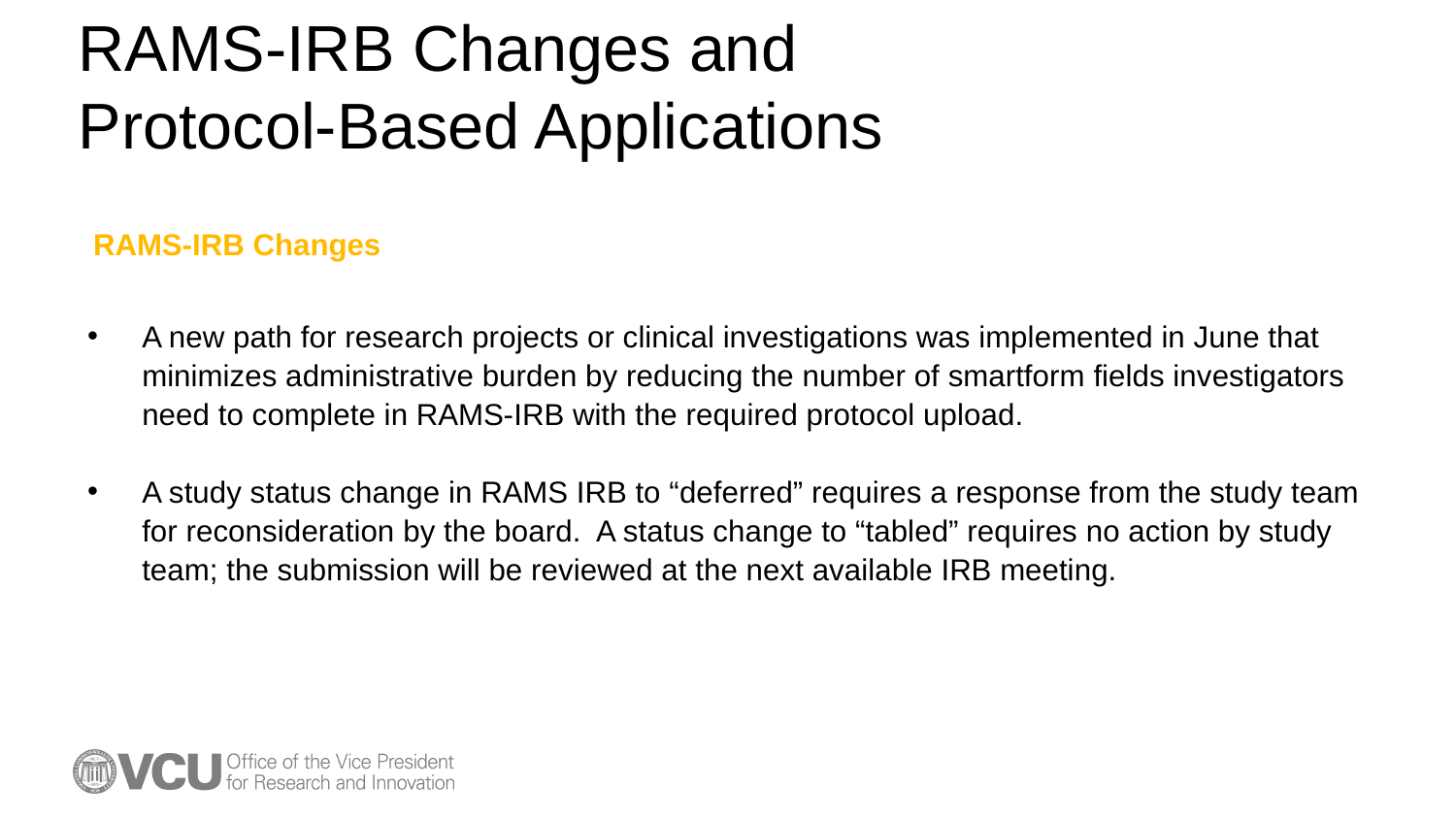

# RAMS-IRB Changes and Protocol-Based Applications
RAMS-IRB Changes

A new path for research projects or clinical investigations was implemented in June that minimizes administrative burden by reducing the number of smartform fields investigators need to complete in RAMS-IRB with the required protocol upload.

A study status change in RAMS IRB to “deferred” requires a response from the study team for reconsideration by the board.  A status change to “tabled” requires no action by study team; the submission will be reviewed at the next available IRB meeting.